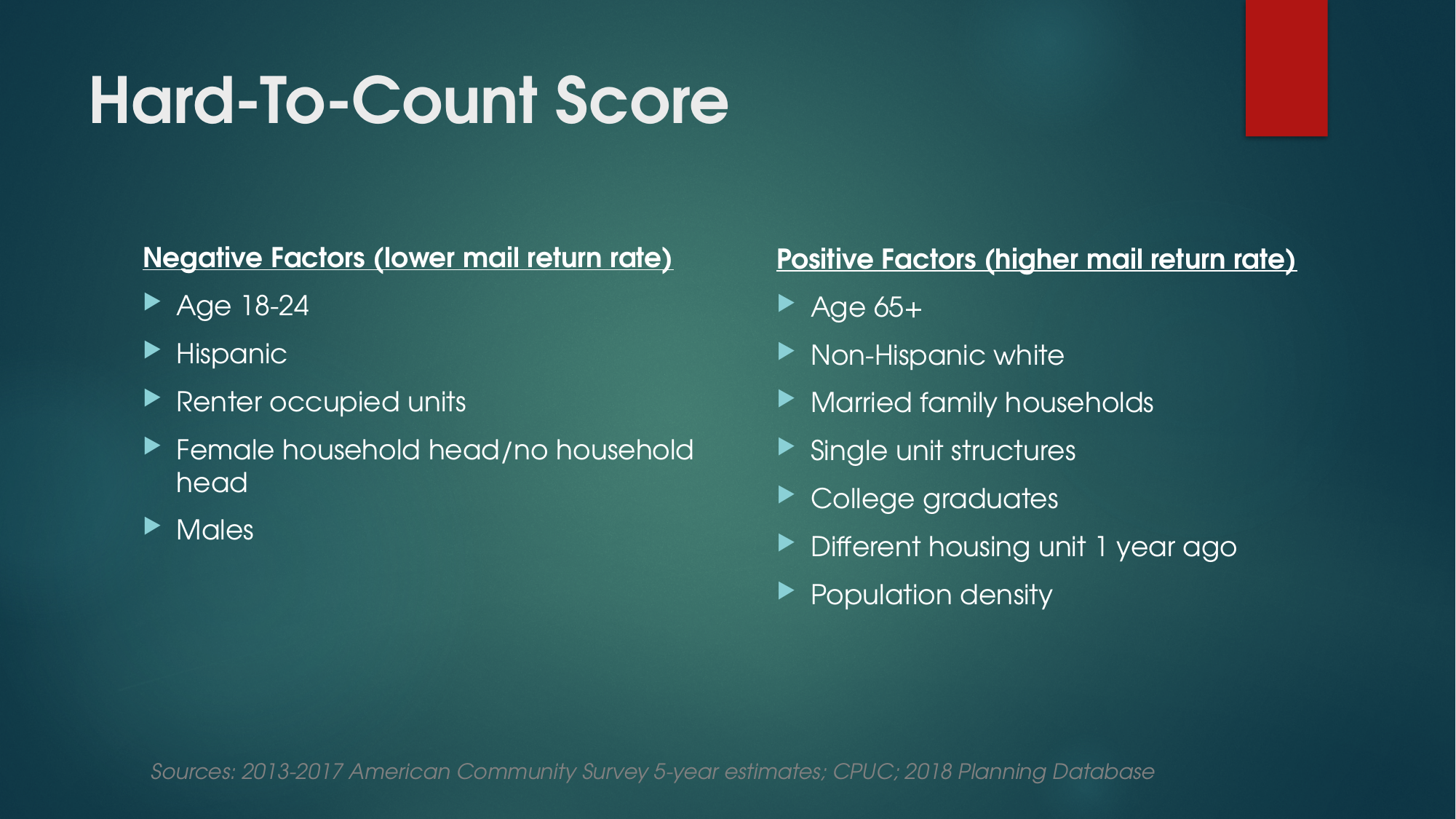

# Hard-To-Count Score

Negative Factors (lower mail return rate)
Age 18-24
Hispanic
Renter occupied units
Female household head/no household head
Males

Positive Factors (higher mail return rate)
Age 65+
Non-Hispanic white
Married family households
Single unit structures
College graduates
Different housing unit 1 year ago
Population density

Sources: 2013-2017 American Community Survey 5-year estimates; CPUC; 2018 Planning Database